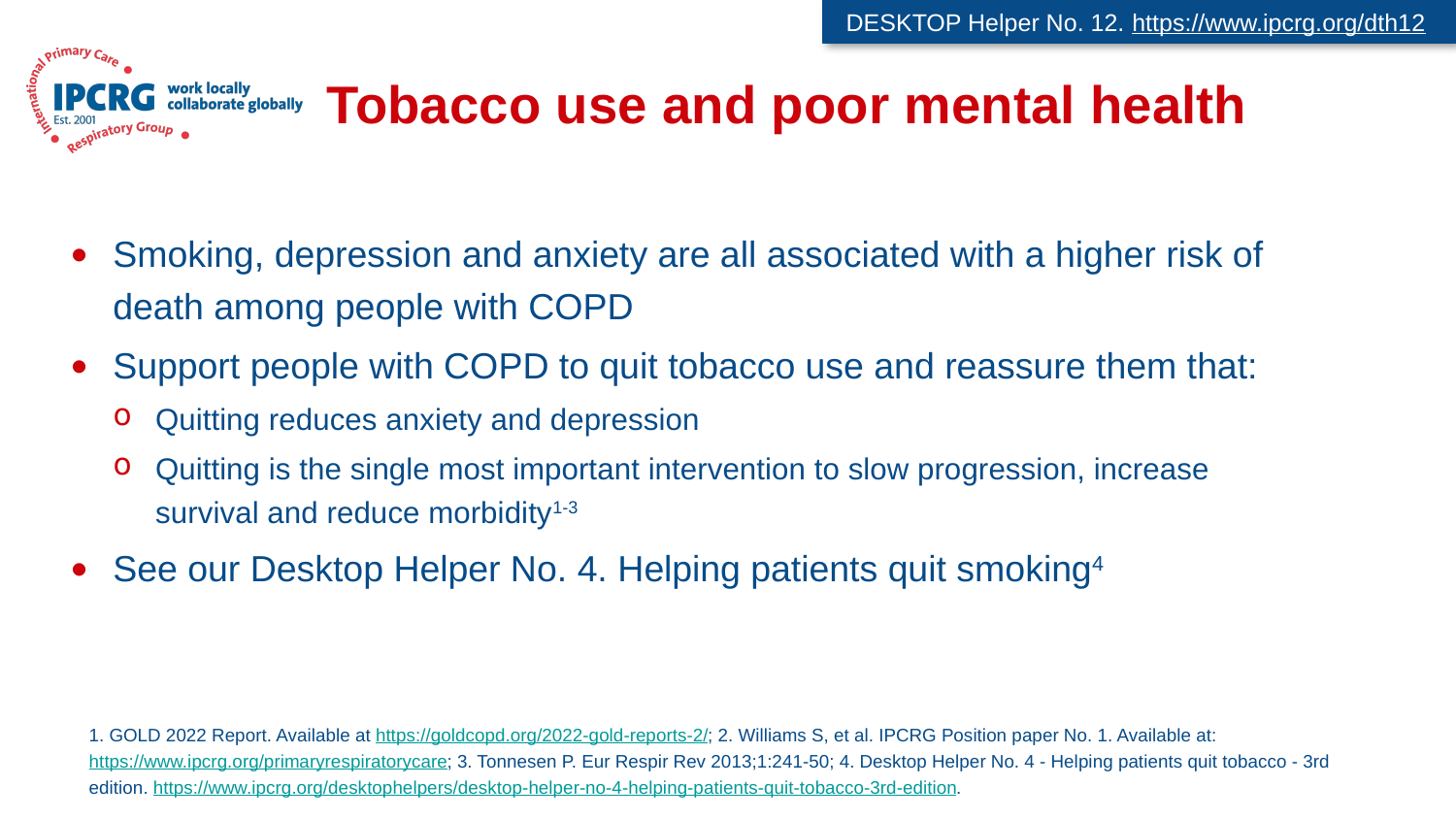

DESKTOP Helper No. 12. https://www.ipcrg.org/dth12
# Tobacco use and poor mental health
Smoking, depression and anxiety are all associated with a higher risk of death among people with COPD
Support people with COPD to quit tobacco use and reassure them that:
Quitting reduces anxiety and depression
Quitting is the single most important intervention to slow progression, increase survival and reduce morbidity1-3
See our Desktop Helper No. 4. Helping patients quit smoking4
1. GOLD 2022 Report. Available at https://goldcopd.org/2022-gold-reports-2/; 2. Williams S, et al. IPCRG Position paper No. 1. Available at: https://www.ipcrg.org/primaryrespiratorycare; 3. Tonnesen P. Eur Respir Rev 2013;1:241-50; 4. Desktop Helper No. 4 - Helping patients quit tobacco - 3rd edition. https://www.ipcrg.org/desktophelpers/desktop-helper-no-4-helping-patients-quit-tobacco-3rd-edition.